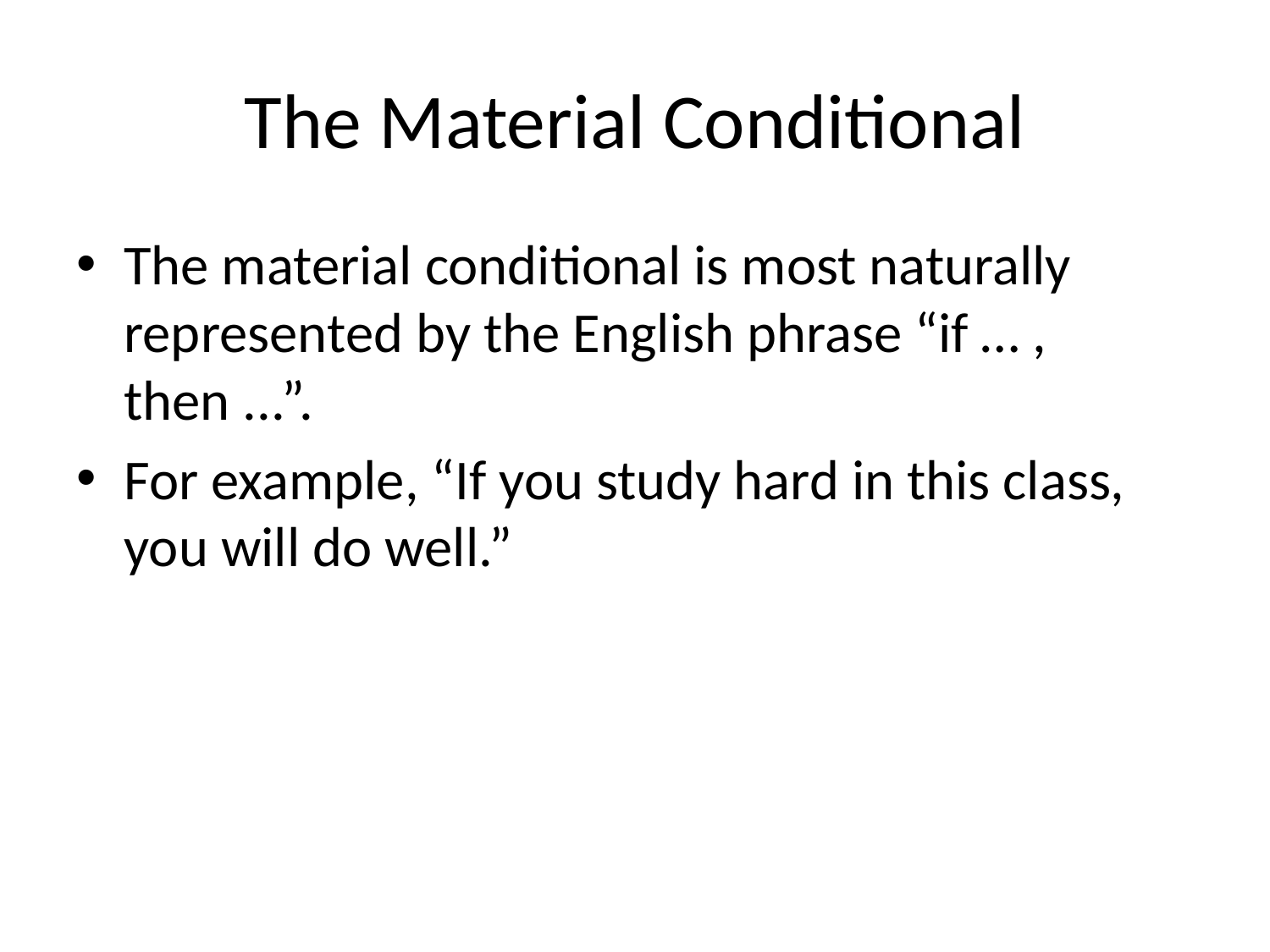

# The Material Conditional
The material conditional is most naturally represented by the English phrase “if … , then ...”.
For example, “If you study hard in this class, you will do well.”